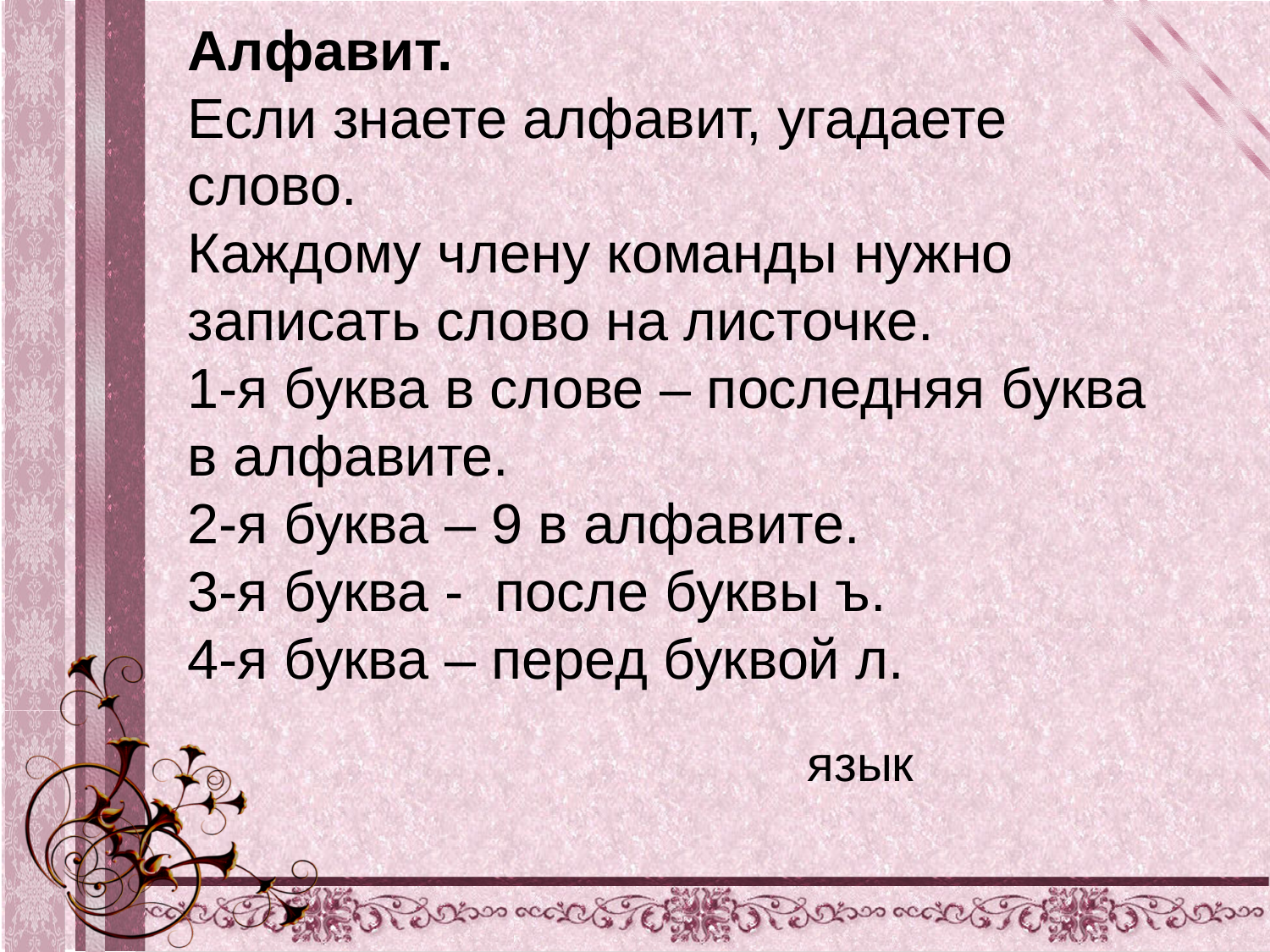

Алфавит.
Если знаете алфавит, угадаете слово.
Каждому члену команды нужно записать слово на листочке.
1-я буква в слове – последняя буква в алфавите.
2-я буква – 9 в алфавите.
3-я буква -  после буквы ъ.
4-я буква – перед буквой л.

язык